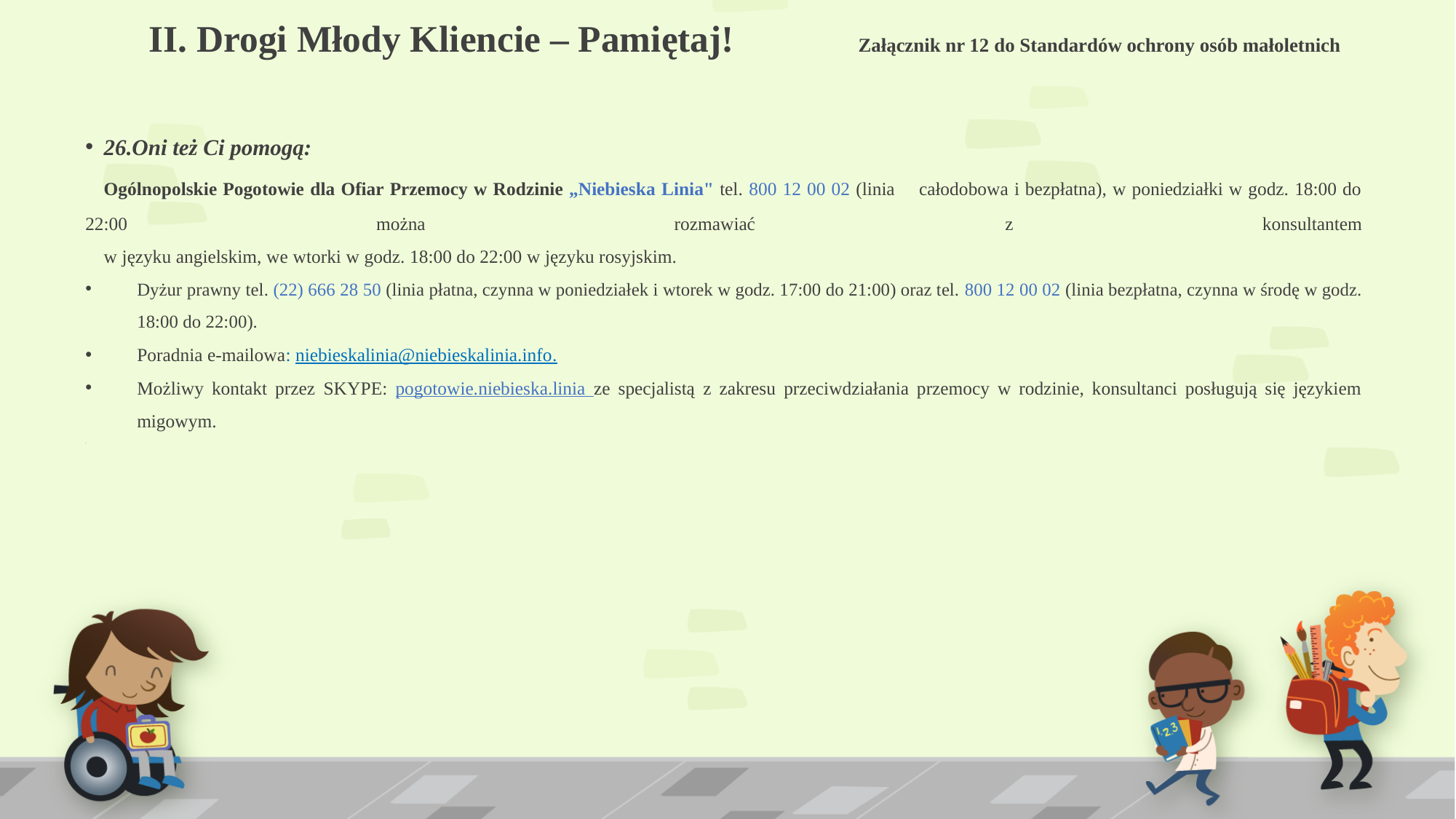

# II. Drogi Młody Kliencie – Pamiętaj!             Załącznik nr 12 do Standardów ochrony osób małoletnich

26.Oni też Ci pomogą:
	Ogólnopolskie Pogotowie dla Ofiar Przemocy w Rodzinie „Niebieska Linia" tel. 800 12 00 02 (linia 	całodobowa i bezpłatna), w poniedziałki w godz. 18:00 do 22:00 można rozmawiać z konsultantem
 	w języku angielskim, we wtorki w godz. 18:00 do 22:00 w języku rosyjskim.
Dyżur prawny tel. (22) 666 28 50 (linia płatna, czynna w poniedziałek i wtorek w godz. 17:00 do 21:00) oraz tel. 800 12 00 02 (linia bezpłatna, czynna w środę w godz. 18:00 do 22:00).
Poradnia e-mailowa: niebieskalinia@niebieskalinia.info.
Możliwy kontakt przez SKYPE: pogotowie.niebieska.linia ze specjalistą z zakresu przeciwdziałania przemocy w rodzinie, konsultanci posługują się językiem migowym.
.